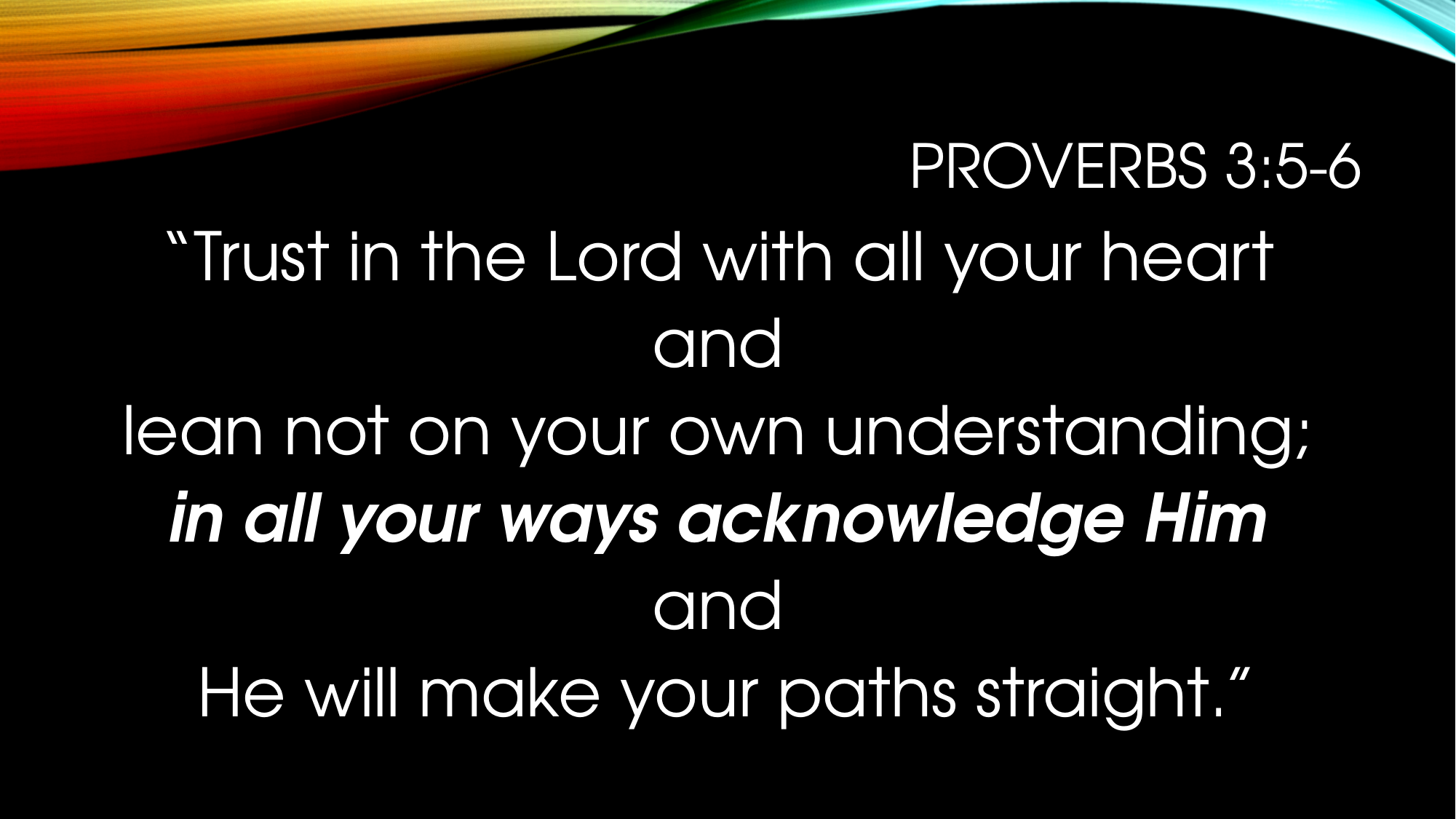

# Proverbs 3:5-6
“Trust in the Lord with all your heart
and
lean not on your own understanding;
in all your ways acknowledge Him
and
He will make your paths straight.”